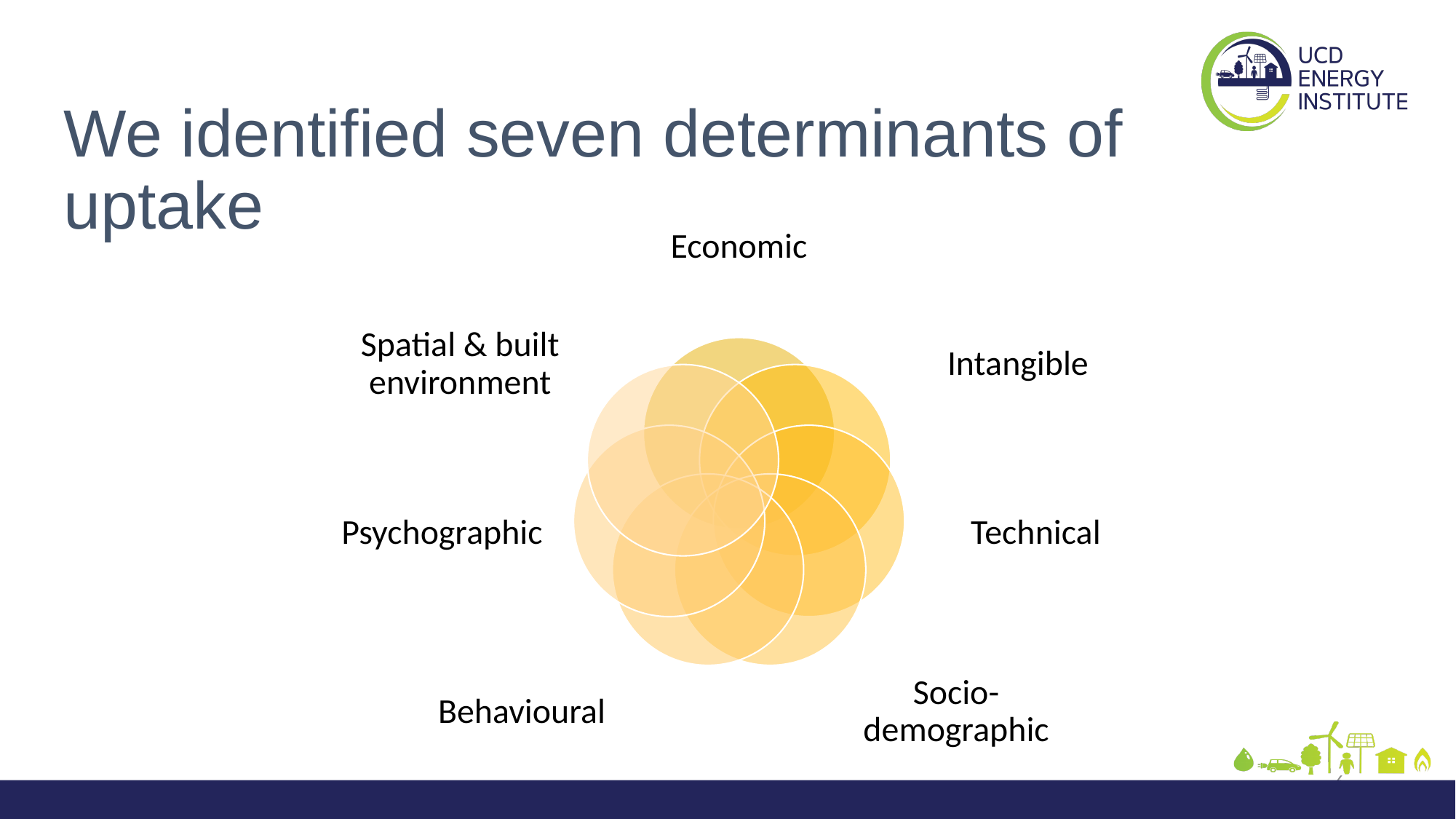

# We identified seven determinants of uptake
Economic
Intangible
Technical
Socio-demographic
Behavioural
Psychographic
Spatial & built environment
6